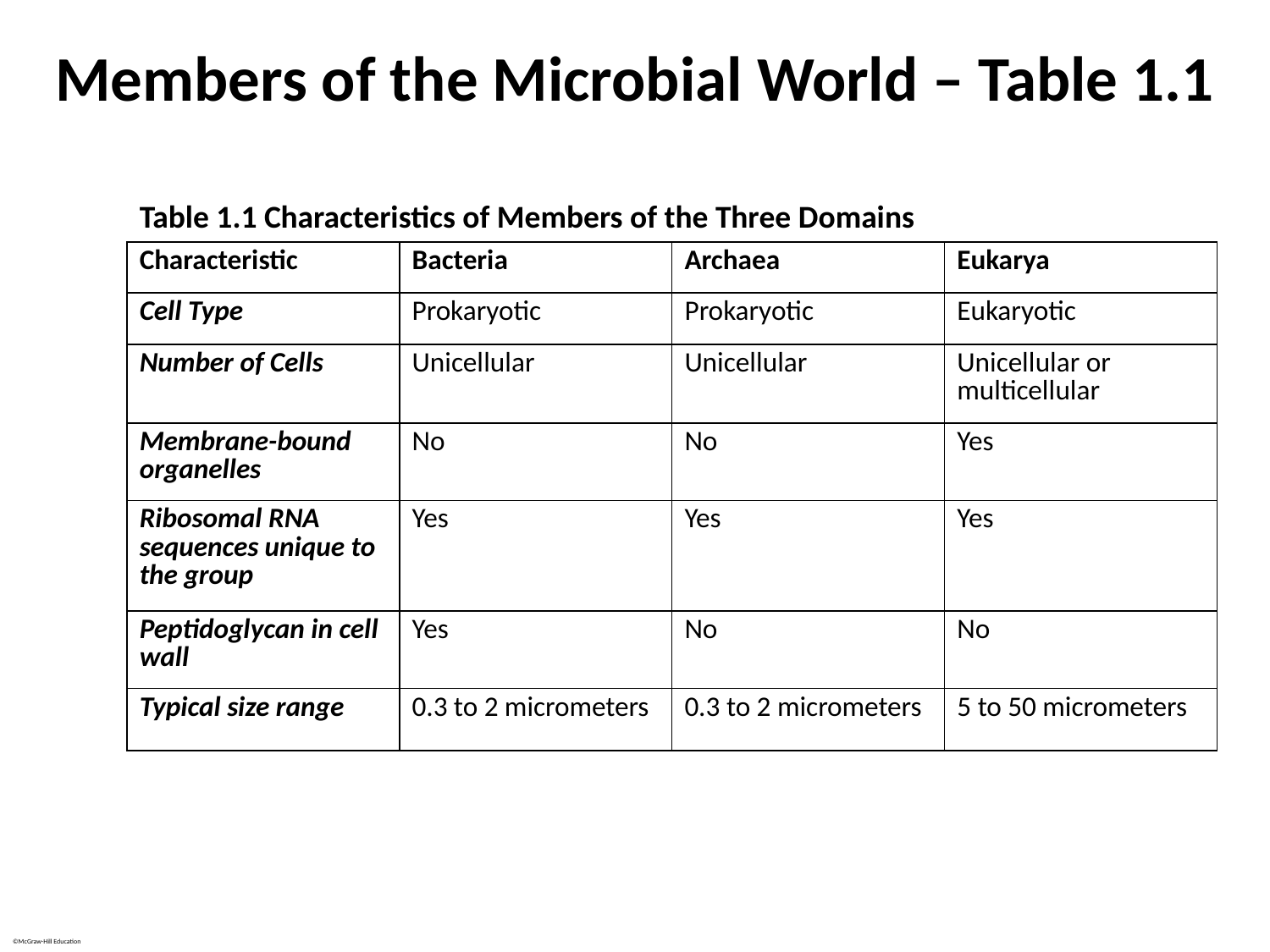

# Members of the Microbial World – Table 1.1
Table 1.1 Characteristics of Members of the Three Domains
| Characteristic | Bacteria | Archaea | Eukarya |
| --- | --- | --- | --- |
| Cell Type | Prokaryotic | Prokaryotic | Eukaryotic |
| Number of Cells | Unicellular | Unicellular | Unicellular or multicellular |
| Membrane-bound organelles | No | No | Yes |
| Ribosomal RNA sequences unique to the group | Yes | Yes | Yes |
| Peptidoglycan in cell wall | Yes | No | No |
| Typical size range | 0.3 to 2 micrometers | 0.3 to 2 micrometers | 5 to 50 micrometers |